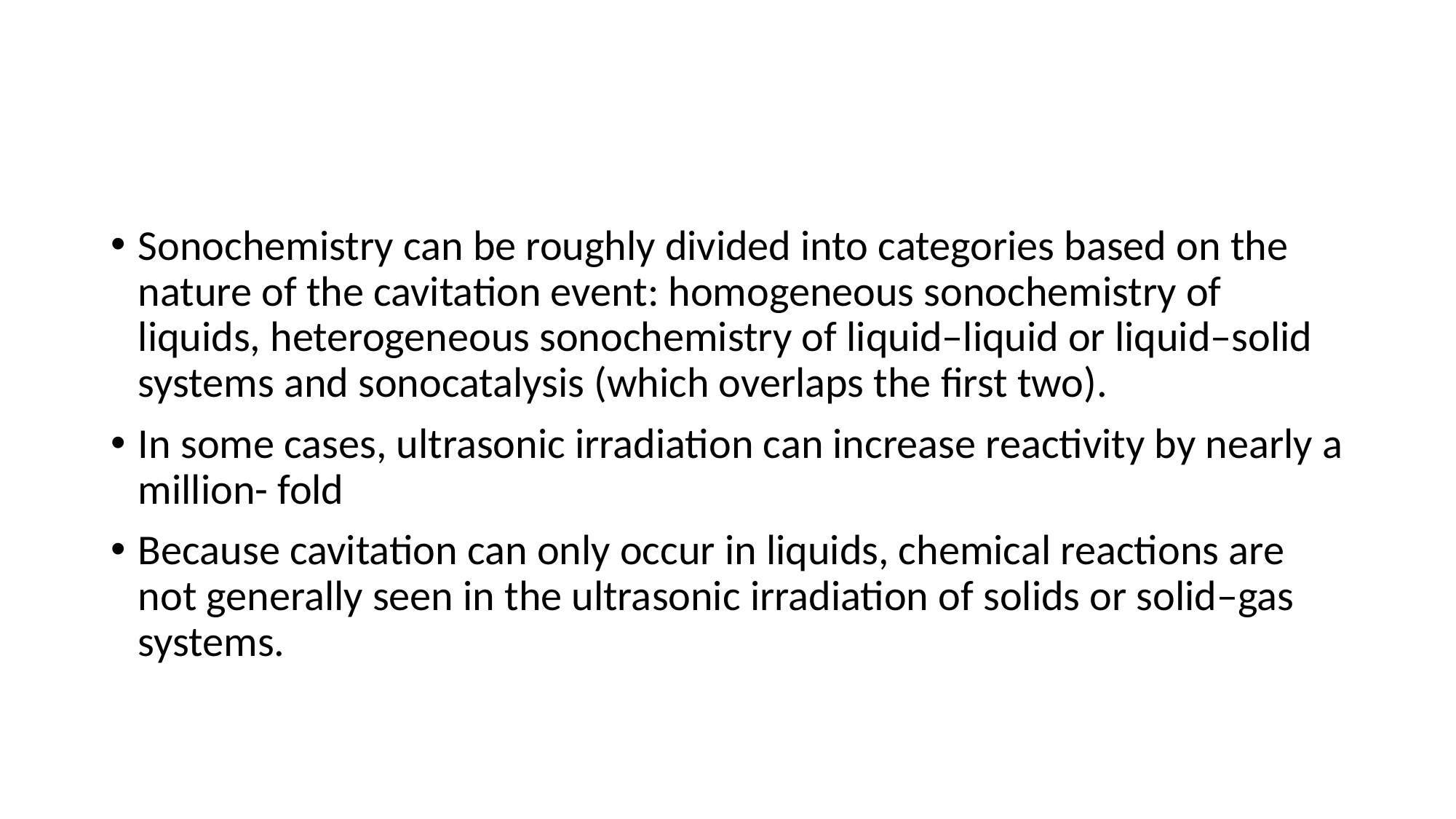

#
Sonochemistry can be roughly divided into categories based on the nature of the cavitation event: homogeneous sonochemistry of liquids, heterogeneous sonochemistry of liquid–liquid or liquid–solid systems and sonocatalysis (which overlaps the first two).
In some cases, ultrasonic irradiation can increase reactivity by nearly a million- fold
Because cavitation can only occur in liquids, chemical reactions are not generally seen in the ultrasonic irradiation of solids or solid–gas systems.